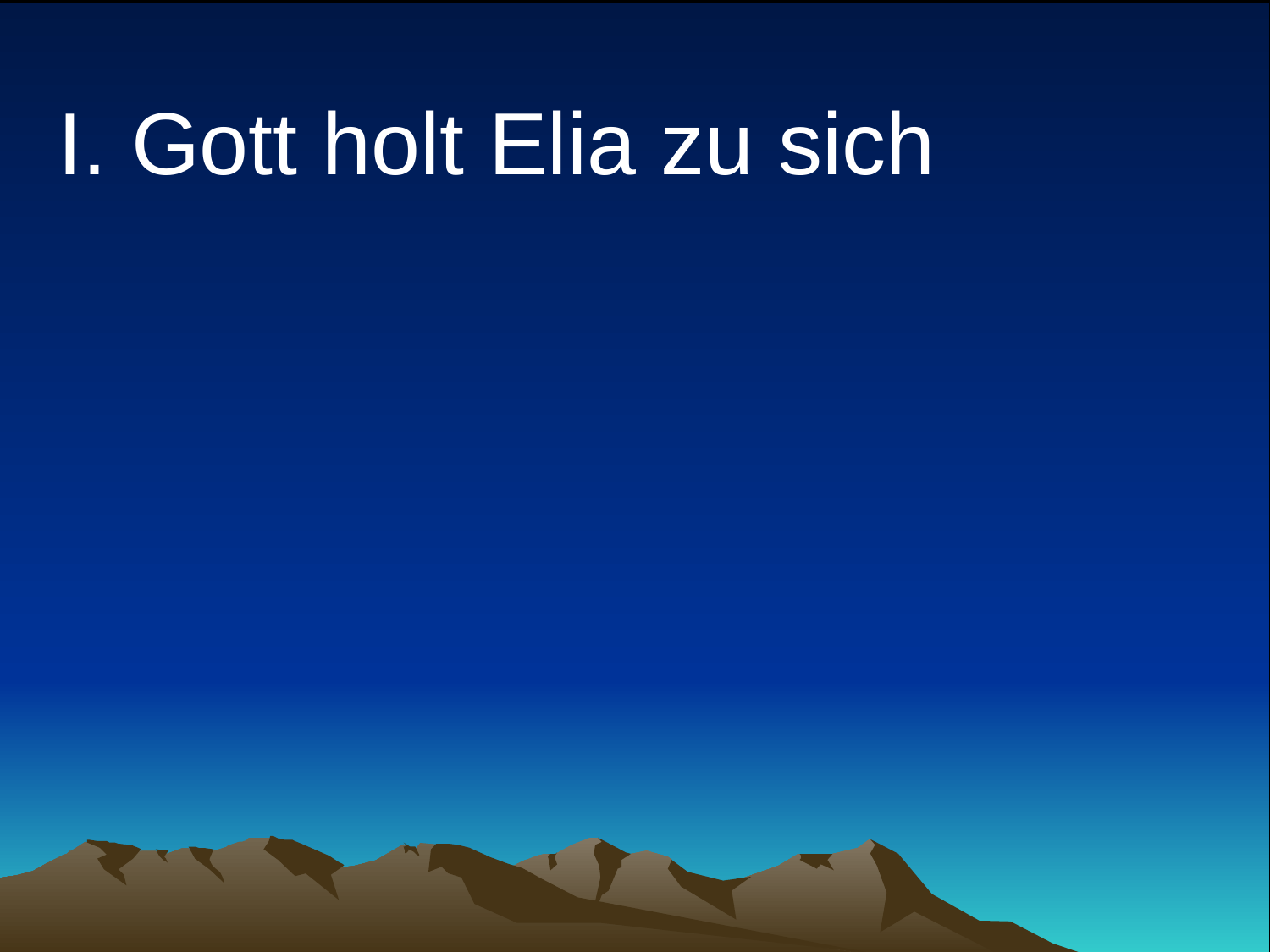

# I. Gott holt Elia zu sich